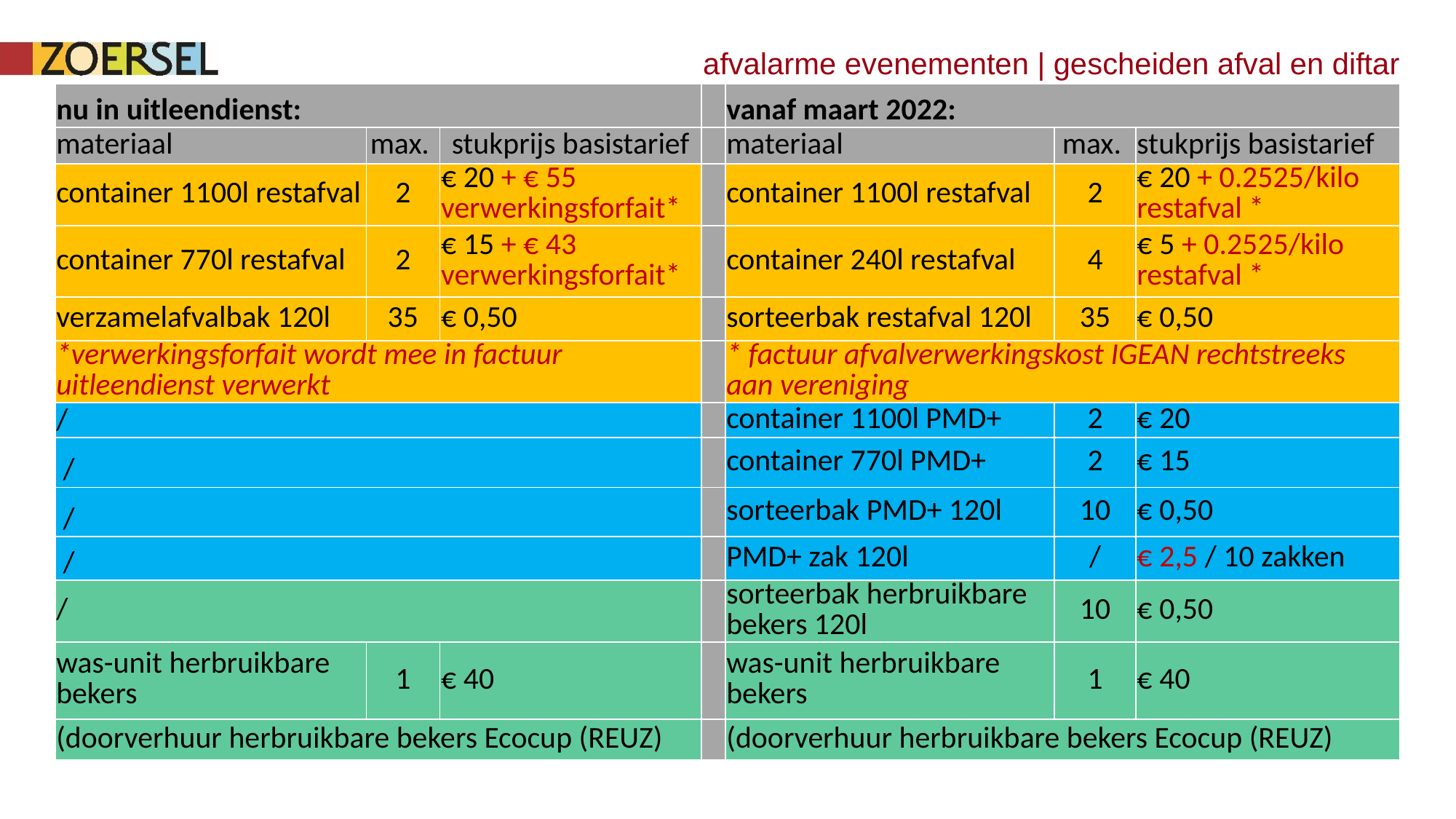

# afvalarme evenementen | gescheiden afval en diftar
| nu in uitleendienst: |  |  |  | vanaf maart 2022: |  |  |
| --- | --- | --- | --- | --- | --- | --- |
| materiaal | max. | stukprijs basistarief |  | materiaal | max. | stukprijs basistarief |
| container 1100l restafval | 2 | € 20 + € 55 verwerkingsforfait\* |  | container 1100l restafval | 2 | € 20 + 0.2525/kilo restafval \* |
| container 770l restafval | 2 | € 15 + € 43 verwerkingsforfait\* |  | container 240l restafval | 4 | € 5 + 0.2525/kilo restafval \* |
| verzamelafvalbak 120l | 35 | € 0,50 |  | sorteerbak restafval 120l | 35 | € 0,50 |
| \*verwerkingsforfait wordt mee in factuur uitleendienst verwerkt |  |  |  | \* factuur afvalverwerkingskost IGEAN rechtstreeks aan vereniging |  |  |
| / |  |  |  | container 1100l PMD+ | 2 | € 20 |
| / |  |  |  | container 770l PMD+ | 2 | € 15 |
| / |  |  |  | sorteerbak PMD+ 120l | 10 | € 0,50 |
| / |  |  |  | PMD+ zak 120l | / | € 2,5 / 10 zakken |
| / |  |  |  | sorteerbak herbruikbare bekers 120l | 10 | € 0,50 |
| was-unit herbruikbare bekers | 1 | € 40 |  | was-unit herbruikbare bekers | 1 | € 40 |
| (doorverhuur herbruikbare bekers Ecocup (REUZ) |  |  |  | (doorverhuur herbruikbare bekers Ecocup (REUZ) |  |  |